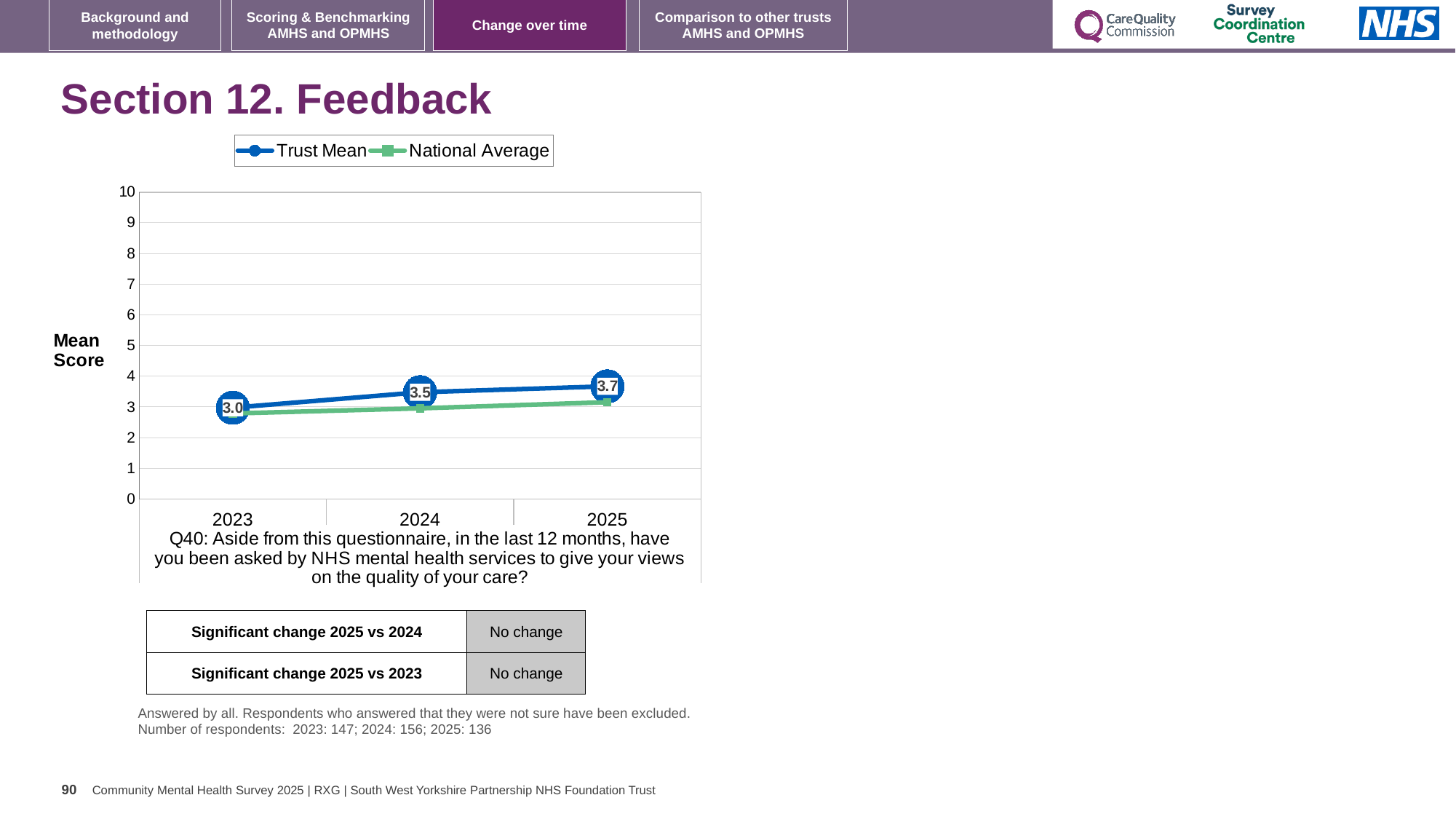

# Section 12. Feedback

### Chart

| Category | Trust Mean | National Average |
|---|---|---|
| 2023 | 2.97360372348979 | 2.787307862682087 |
| 2024 | 3.477232800893966 | 2.953850225375272 |
| 2025 | 3.669412975446167 | 3.153817773364375 |
| Significant change 2025 vs 2024 | No change |
| --- | --- |
| Significant change 2025 vs 2023 | No change |
Answered by all. Respondents who answered that they were not sure have been excluded.
Number of respondents:  2023: 147; 2024: 156; 2025: 136
90